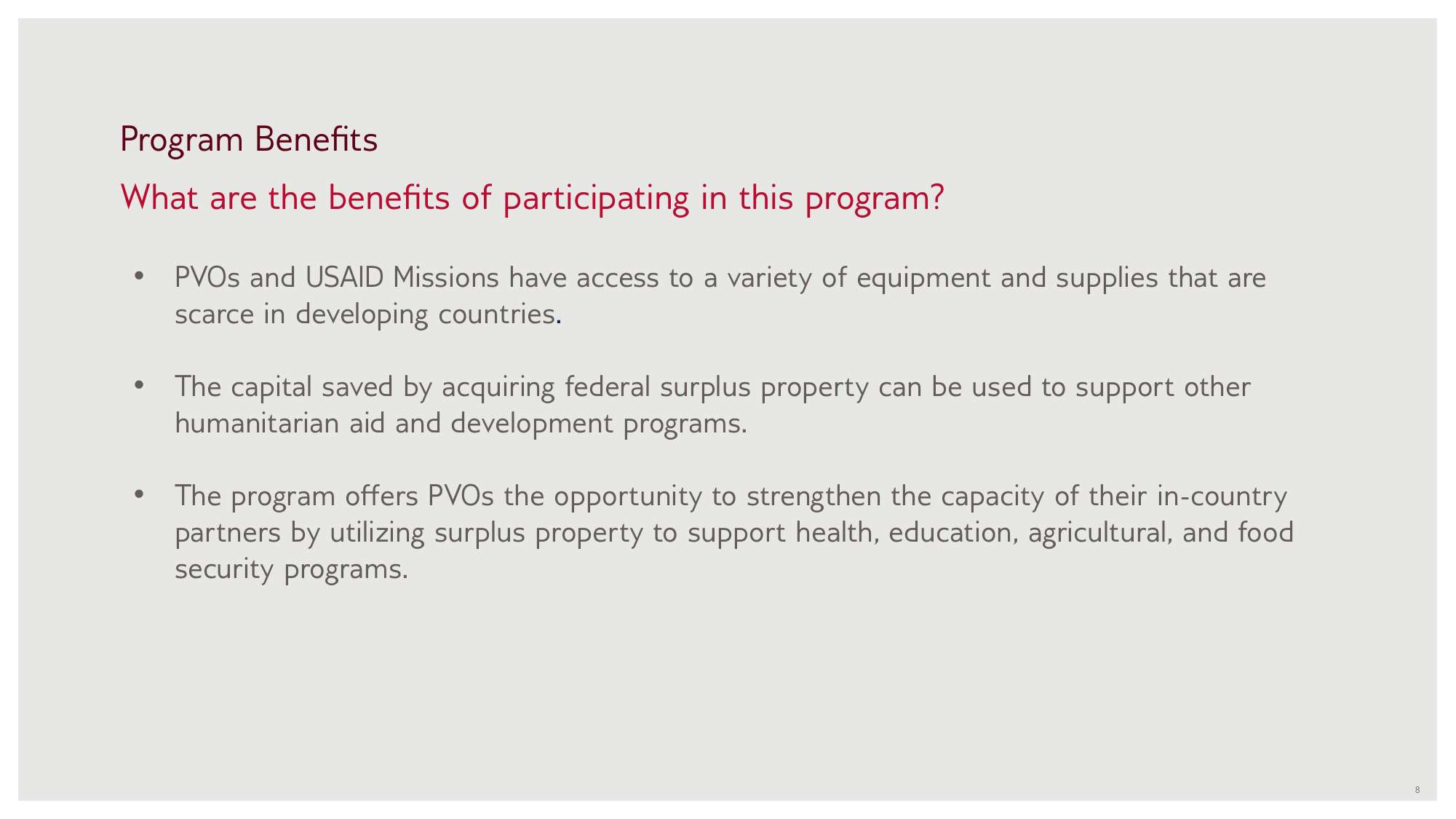

# Program Benefits
What are the benefits of participating in this program?

PVOs and USAID Missions have access to a variety of equipment and supplies that are scarce in developing countries.

The capital saved by acquiring federal surplus property can be used to support other humanitarian aid and development programs.

The program offers PVOs the opportunity to strengthen the capacity of their in-country partners by utilizing surplus property to support health, education, agricultural, and food security programs.

8